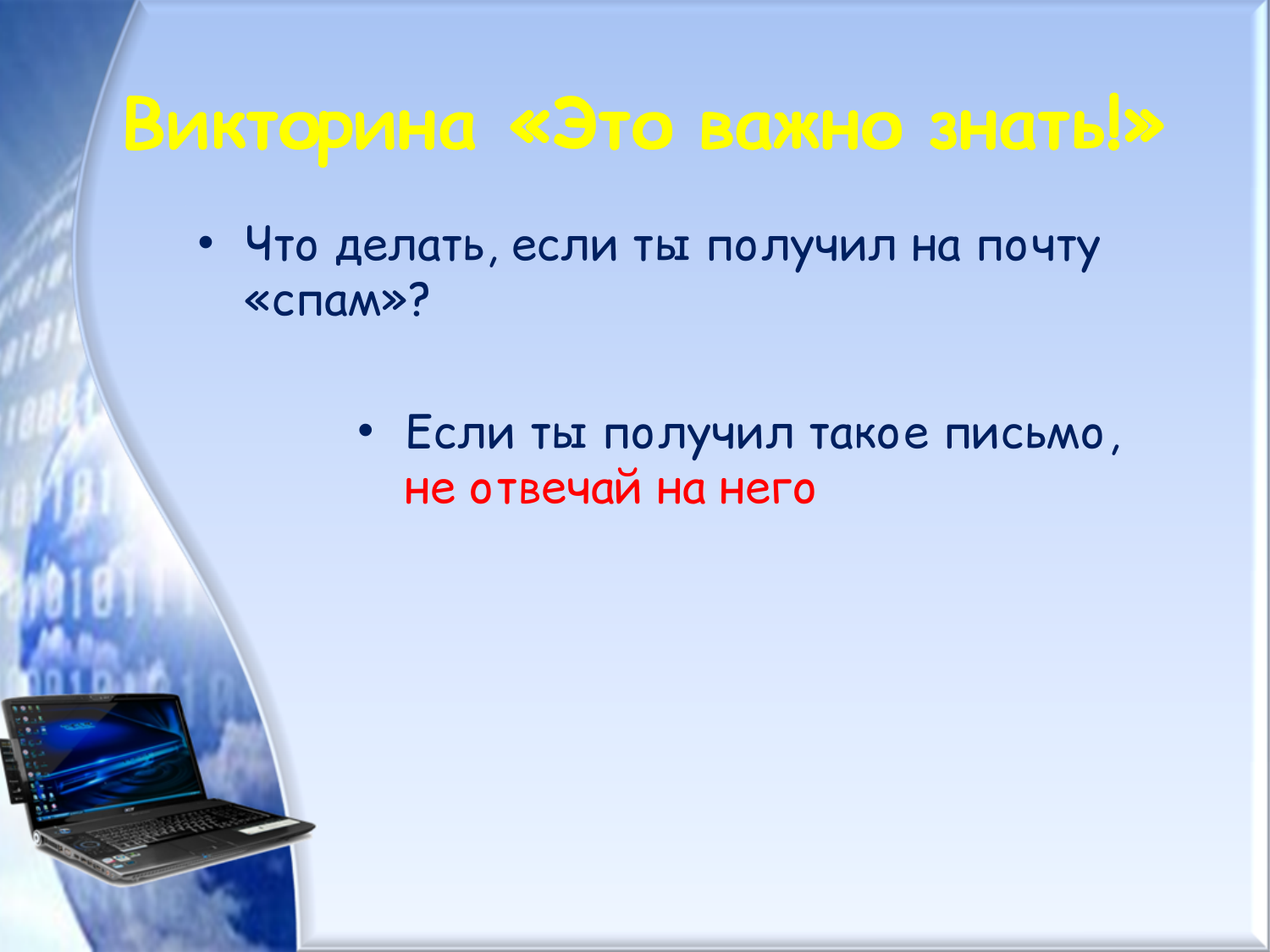

# Викторина «Это важно знать!»
Что делать, если ты получил на почту «спам»?
Если ты получил такое письмо, не отвечай на него